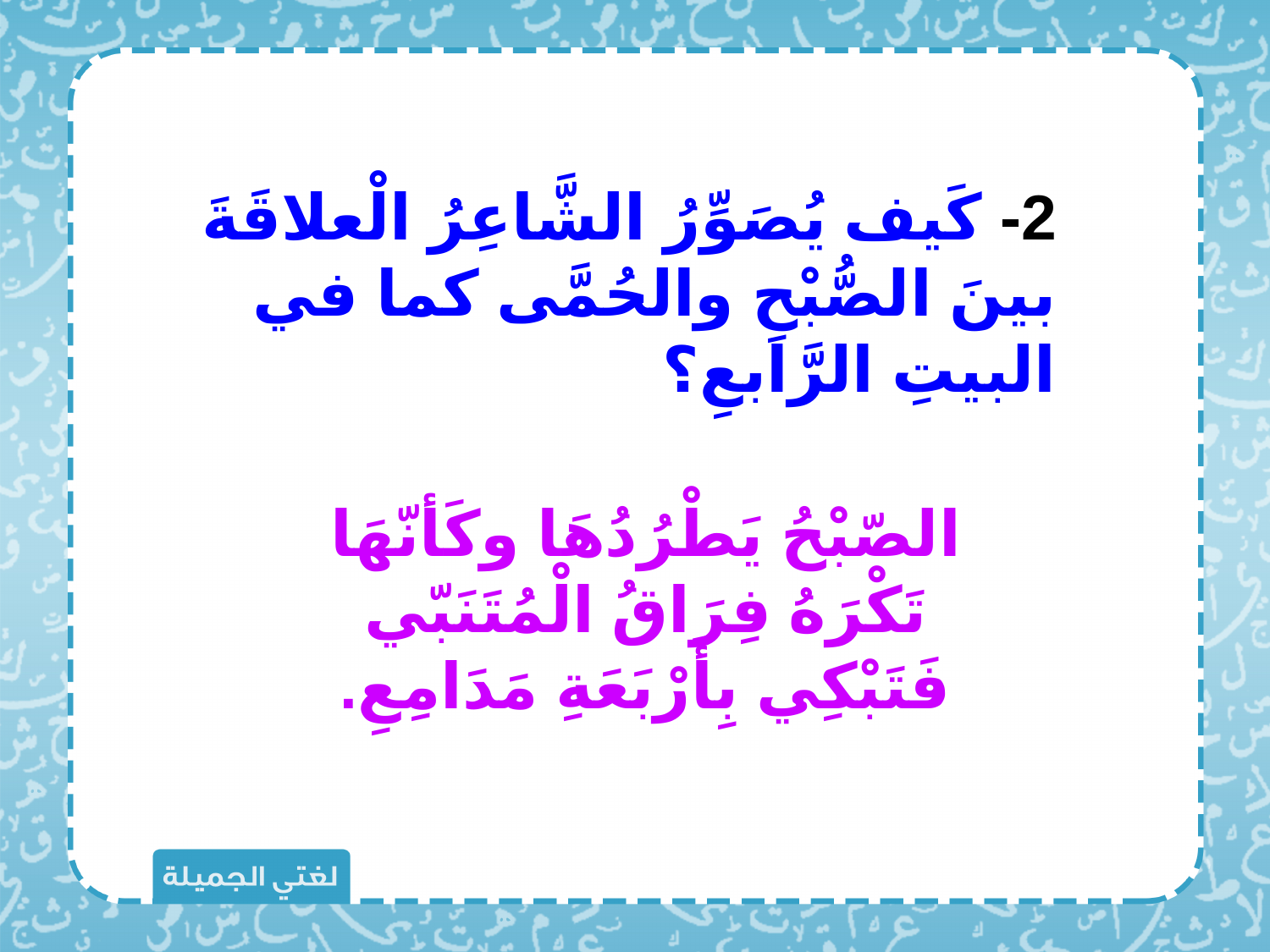

2- كَيف يُصَوِّرُ الشَّاعِرُ الْعلاقَةَ بينَ الصُّبْحِ والحُمَّى كما في البيتِ الرَّابعِ؟
الصّبْحُ يَطْرُدُهَا وكَأنّهَا تَكْرَهُ فِرَاقُ الْمُتَنَبّي فَتَبْكِي بِأَرْبَعَةِ مَدَامِعِ.